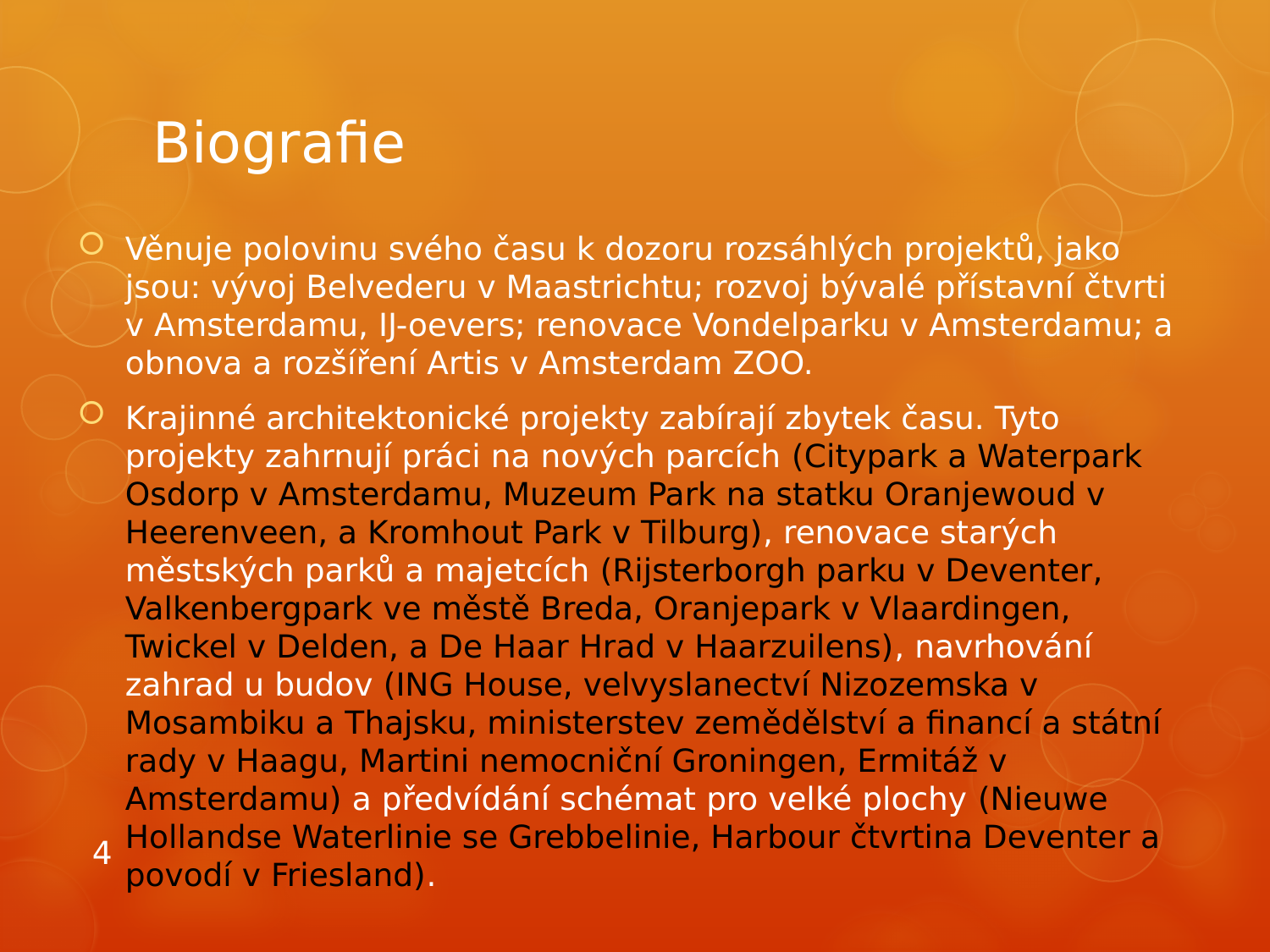

# Biografie
Věnuje polovinu svého času k dozoru rozsáhlých projektů, jako jsou: vývoj Belvederu v Maastrichtu; rozvoj bývalé přístavní čtvrti v Amsterdamu, IJ-oevers; renovace Vondelparku v Amsterdamu; a obnova a rozšíření Artis v Amsterdam ZOO.
Krajinné architektonické projekty zabírají zbytek času. Tyto projekty zahrnují práci na nových parcích (Citypark a Waterpark Osdorp v Amsterdamu, Muzeum Park na statku Oranjewoud v Heerenveen, a Kromhout Park v Tilburg), renovace starých městských parků a majetcích (Rijsterborgh parku v Deventer, Valkenbergpark ve městě Breda, Oranjepark v Vlaardingen, Twickel v Delden, a De Haar Hrad v Haarzuilens), navrhování zahrad u budov (ING House, velvyslanectví Nizozemska v Mosambiku a Thajsku, ministerstev zemědělství a financí a státní rady v Haagu, Martini nemocniční Groningen, Ermitáž v Amsterdamu) a předvídání schémat pro velké plochy (Nieuwe Hollandse Waterlinie se Grebbelinie, Harbour čtvrtina Deventer a povodí v Friesland).
4